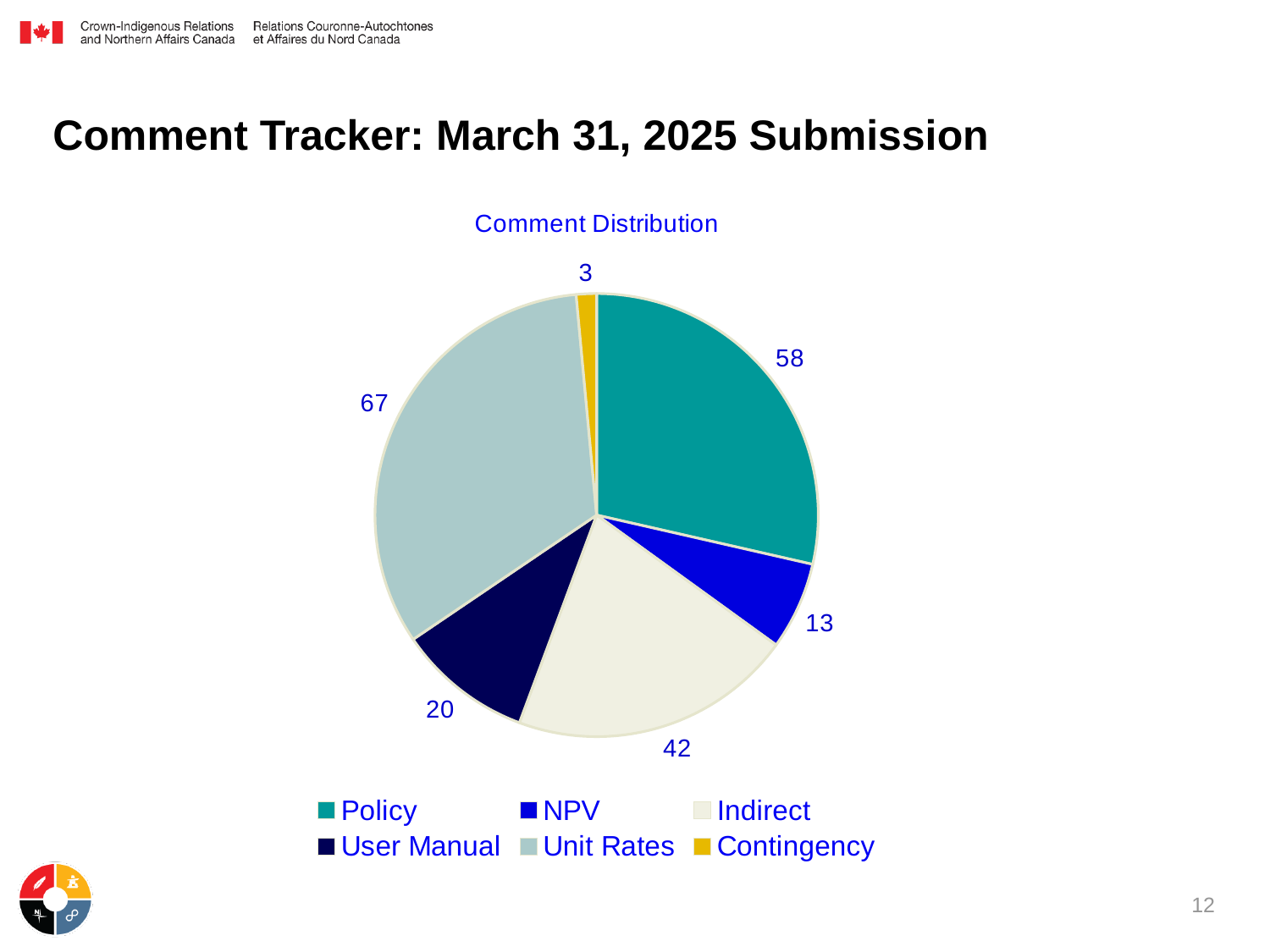

# Comment Tracker: March 31, 2025 Submission

### Chart: Comment Distribution

| Category |  |
|---|---|
| Policy | 58.0 |
| NPV | 13.0 |
| Indirect | 42.0 |
| User Manual | 20.0 |
| Unit Rates | 67.0 |
| Contingency | 3.0 |
12